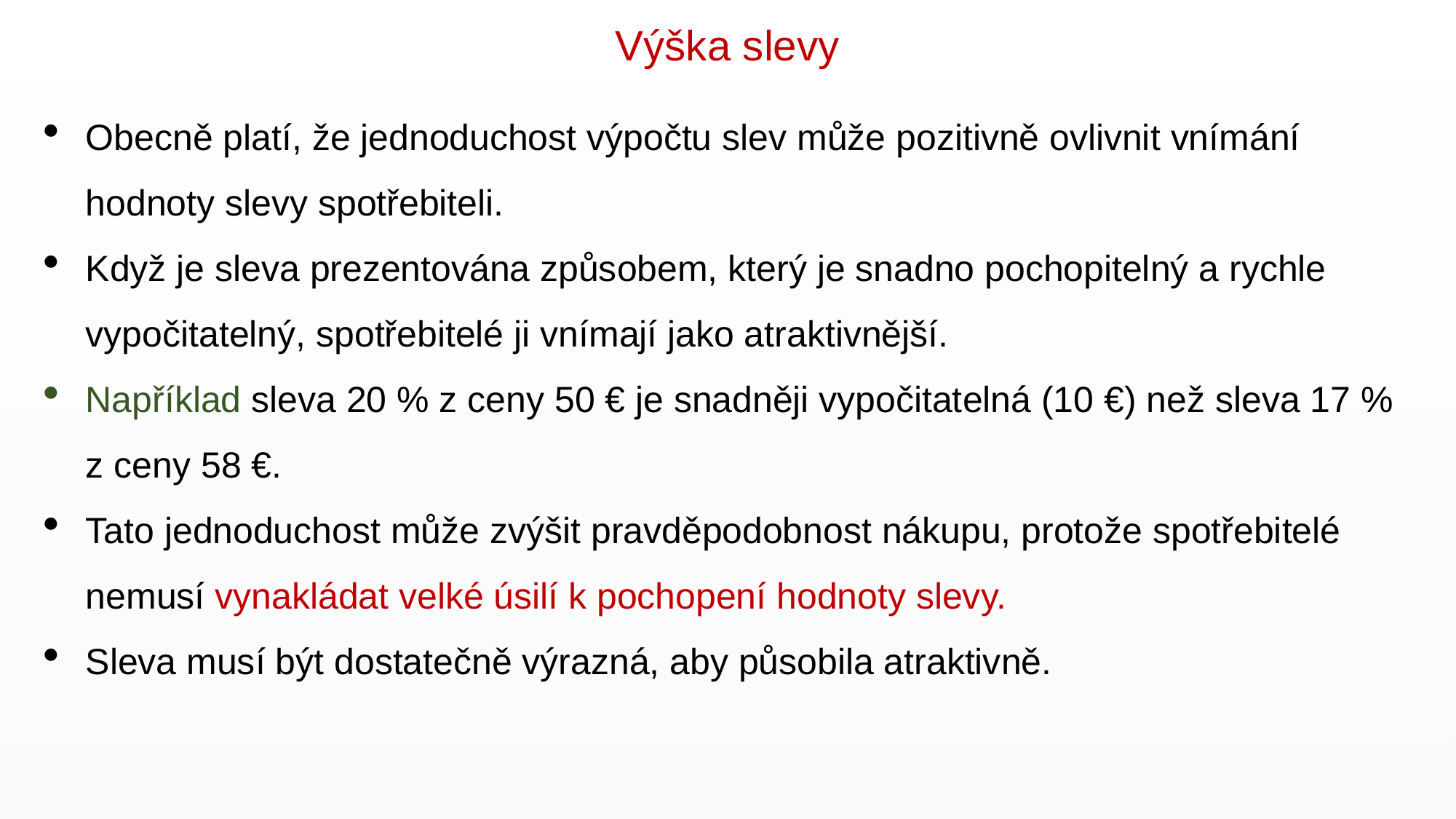

Výška slevy

Obecně platí, že jednoduchost výpočtu slev může pozitivně ovlivnit vnímání hodnoty slevy spotřebiteli.
Když je sleva prezentována způsobem, který je snadno pochopitelný a rychle vypočitatelný, spotřebitelé ji vnímají jako atraktivnější.
Například sleva 20 % z ceny 50 € je snadněji vypočitatelná (10 €) než sleva 17 % z ceny 58 €.
Tato jednoduchost může zvýšit pravděpodobnost nákupu, protože spotřebitelé nemusí vynakládat velké úsilí k pochopení hodnoty slevy.
Sleva musí být dostatečně výrazná, aby působila atraktivně.